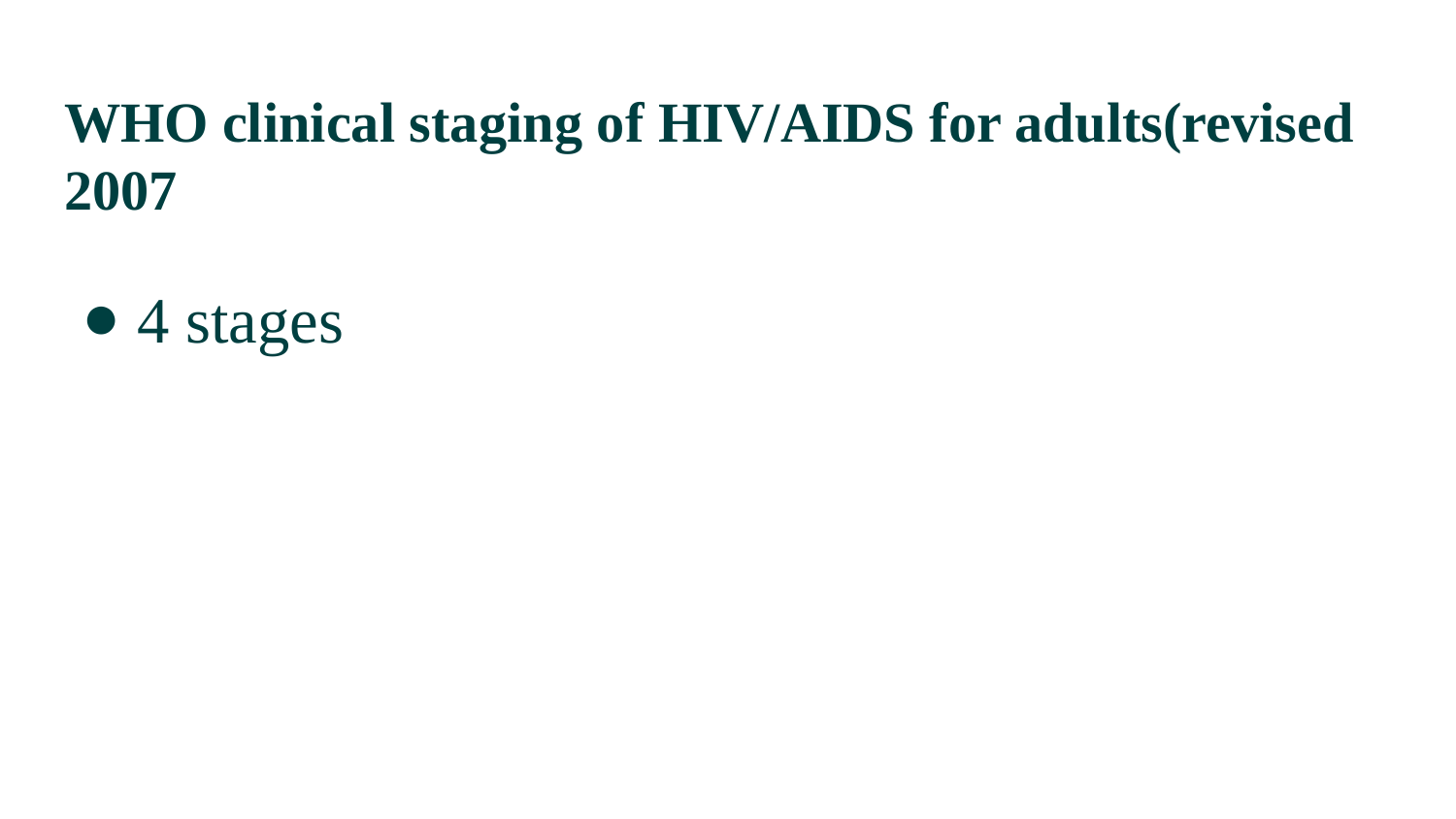

# WHO clinical staging of HIV/AIDS for adults(revised 2007
4 stages